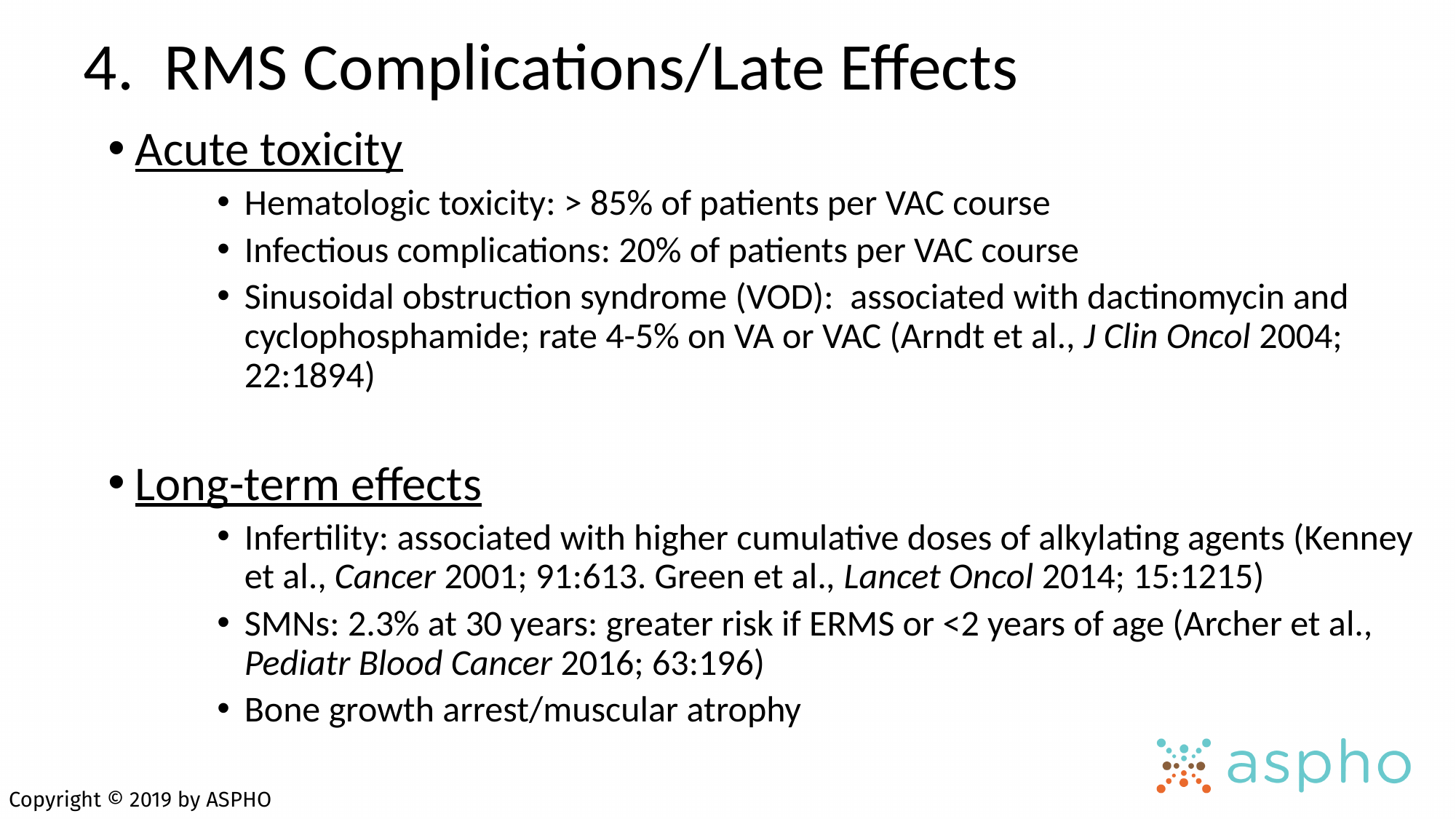

# 4.  RMS Complications/Late Effects
Acute toxicity
Hematologic toxicity: > 85% of patients per VAC course
Infectious complications: 20% of patients per VAC course
Sinusoidal obstruction syndrome (VOD):  associated with dactinomycin and cyclophosphamide; rate 4-5% on VA or VAC (Arndt et al., J Clin Oncol 2004; 22:1894)

Long-term effects
Infertility: associated with higher cumulative doses of alkylating agents (Kenney et al., Cancer 2001; 91:613. Green et al., Lancet Oncol 2014; 15:1215)
SMNs: 2.3% at 30 years: greater risk if ERMS or <2 years of age (Archer et al., Pediatr Blood Cancer 2016; 63:196)
Bone growth arrest/muscular atrophy
Copyright © 2019 by ASPHO